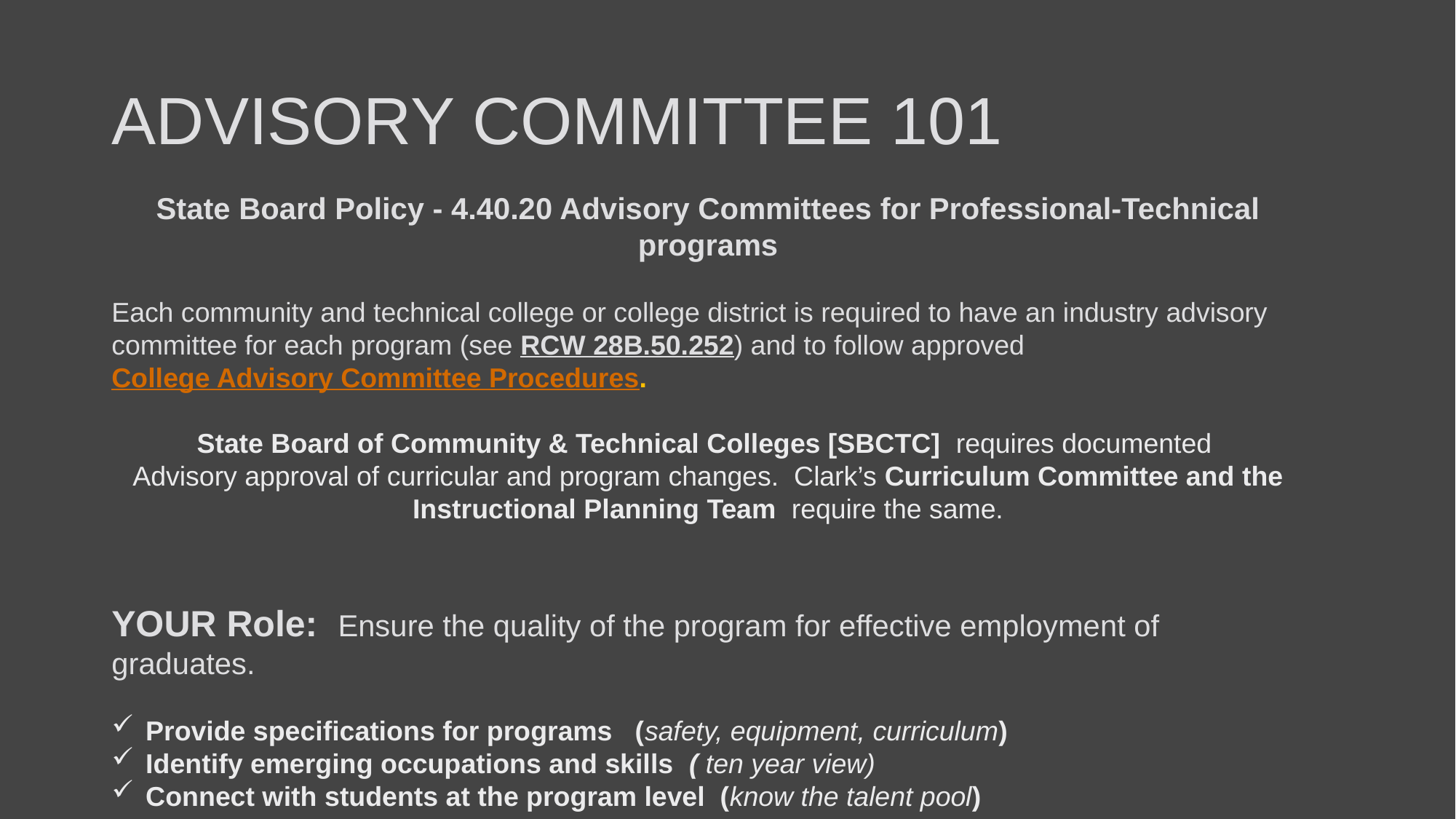

# ADVISORY COMMITTEE 101
State Board Policy - 4.40.20 Advisory Committees for Professional-Technical programs

Each community and technical college or college district is required to have an industry advisory committee for each program (see RCW 28B.50.252) and to follow approved College Advisory Committee Procedures.

State Board of Community & Technical Colleges [SBCTC]  requires documented
Advisory approval of curricular and program changes.  Clark’s Curriculum Committee and the Instructional Planning Team  require the same.

YOUR Role:  Ensure the quality of the program for effective employment of graduates.

Provide specifications for programs   (safety, equipment, curriculum)
Identify emerging occupations and skills  ( ten year view)
Connect with students at the program level  (know the talent pool)